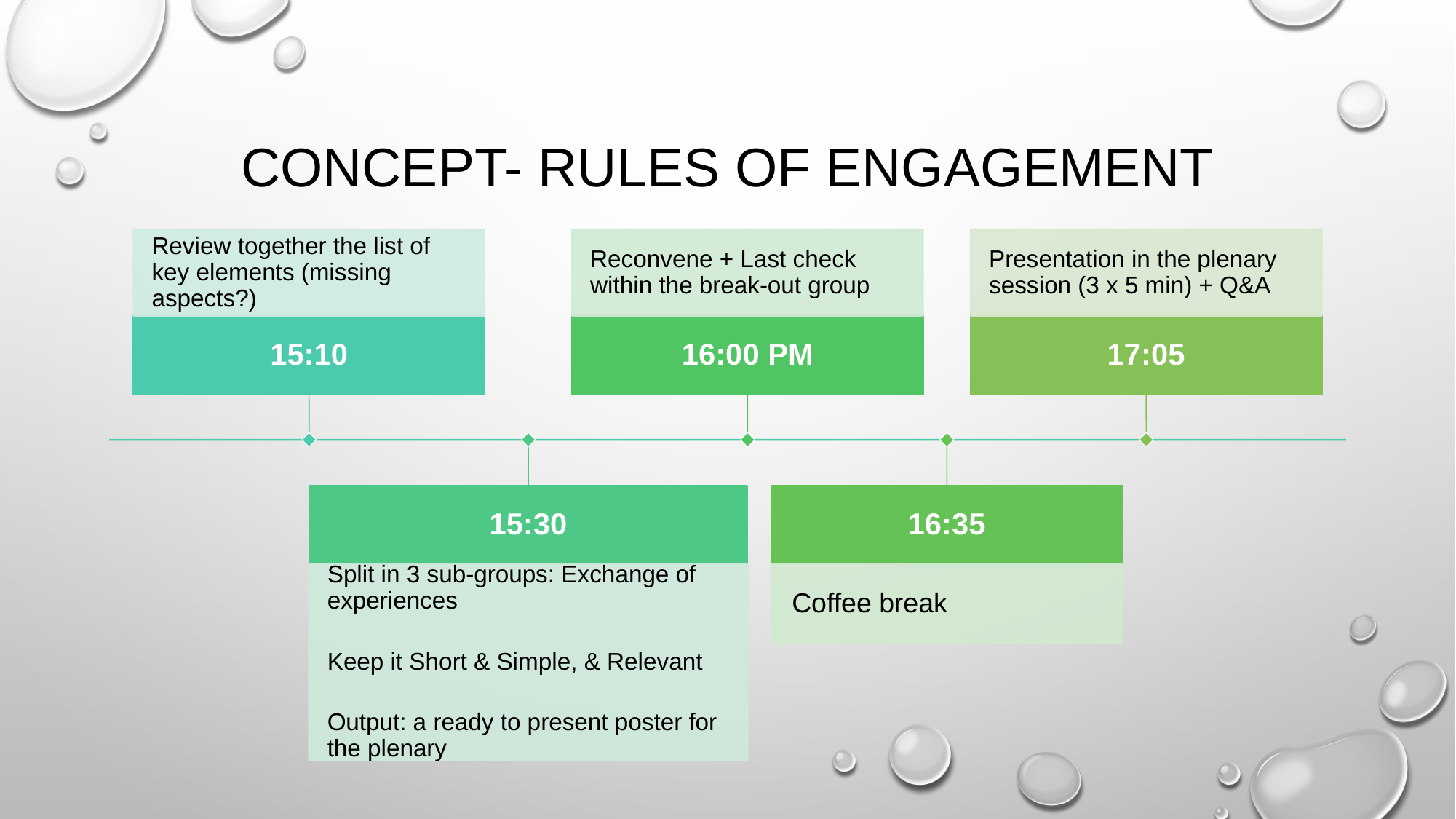

# Concept- Rules of engagement
15:10
Review together the list of key elements (missing aspects?)
15:30
Split in 3 sub-groups: Exchange of experiences
Keep it Short & Simple, & Relevant
Output: a ready to present poster for the plenary
16:00 PM
Reconvene + Last check within the break-out group
16:35
Coffee break
17:05
Presentation in the plenary session (3 x 5 min) + Q&A